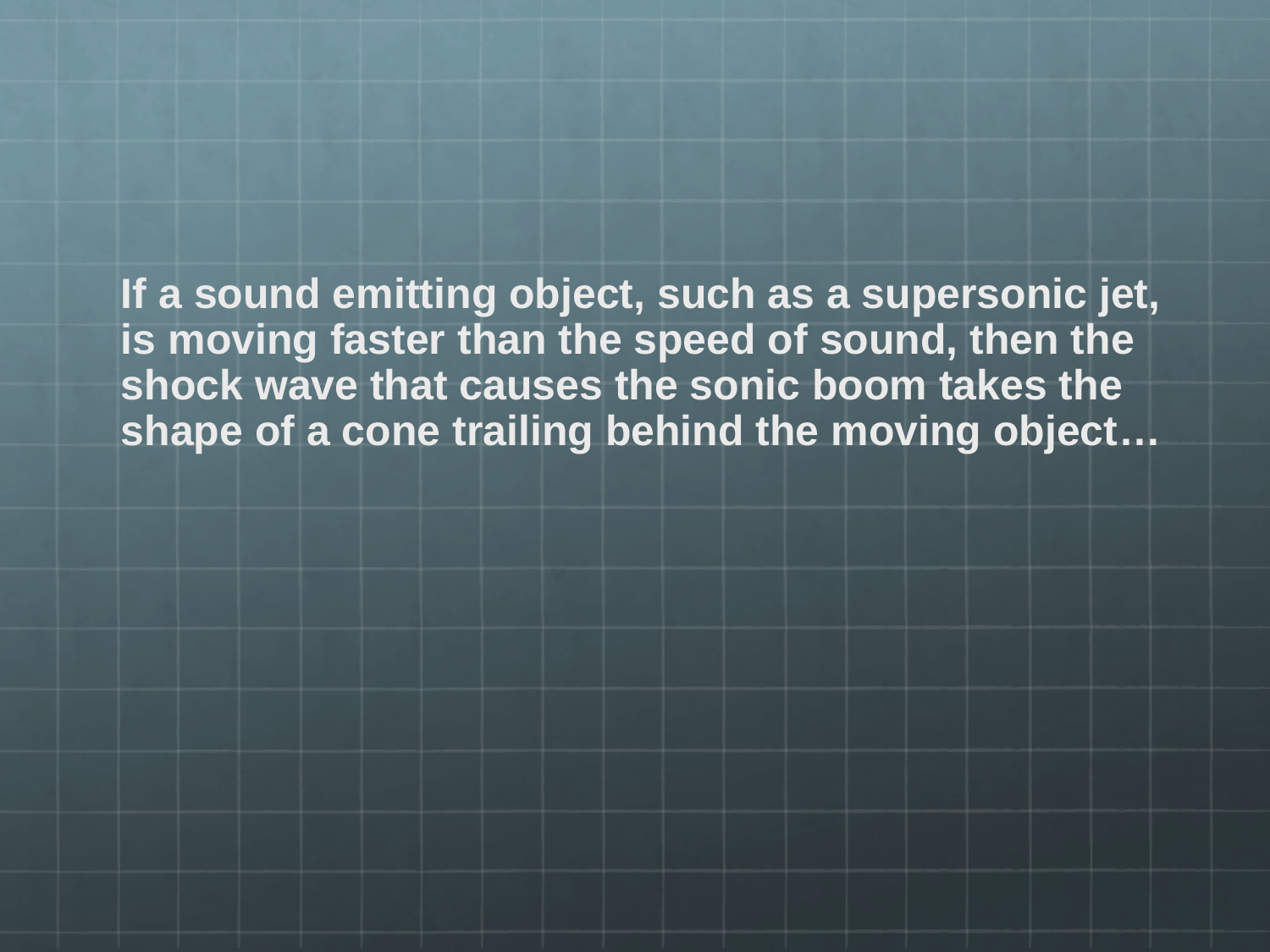

#
If a sound emitting object, such as a supersonic jet, is moving faster than the speed of sound, then the shock wave that causes the sonic boom takes the shape of a cone trailing behind the moving object…